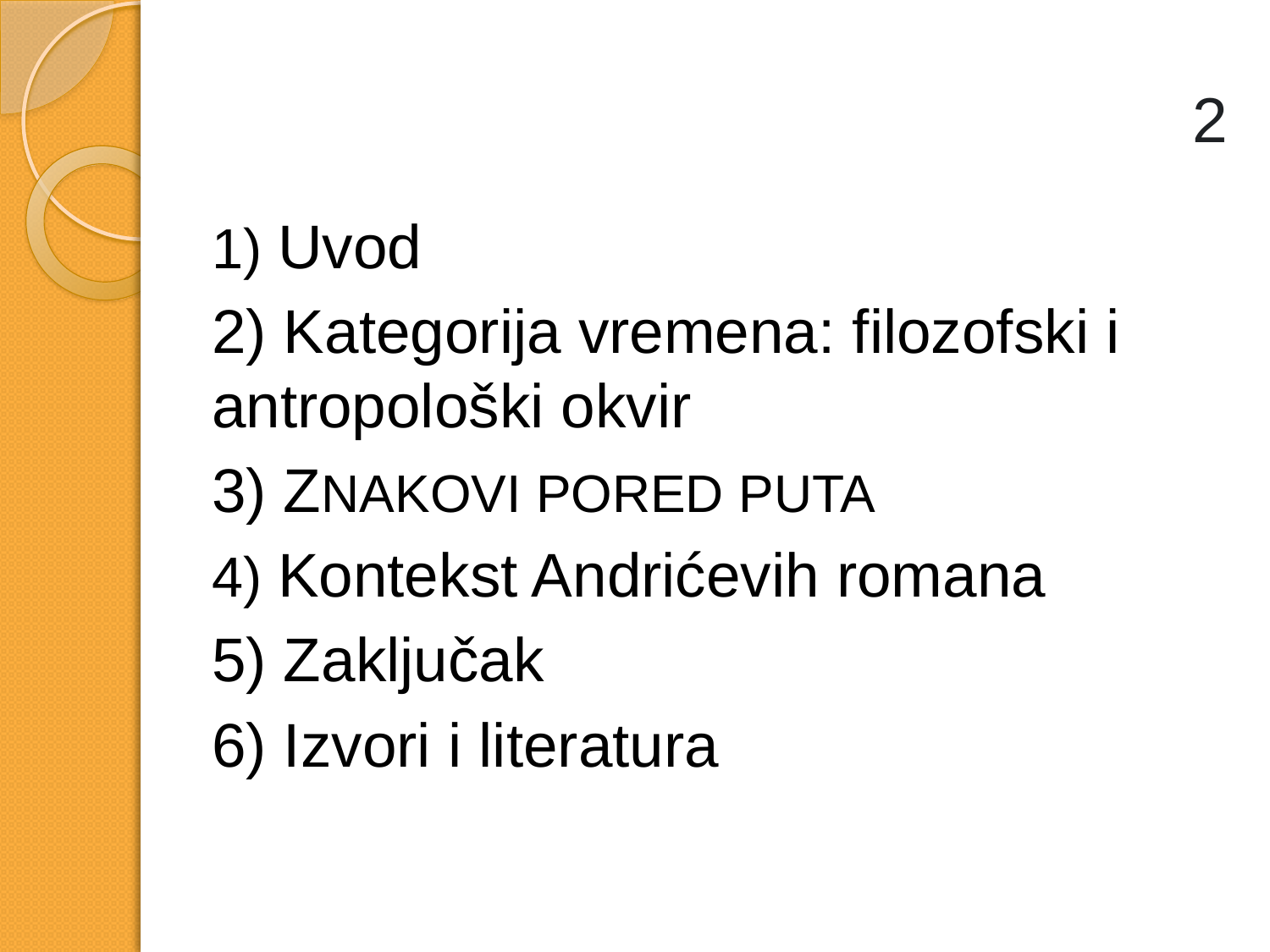

# 2
1) Uvod
2) Kategorija vremena: filozofski i antropološki okvir
3) ZNAKOVI PORED PUTA
4) Kontekst Andrićevih romana
5) Zaključak
6) Izvori i literatura